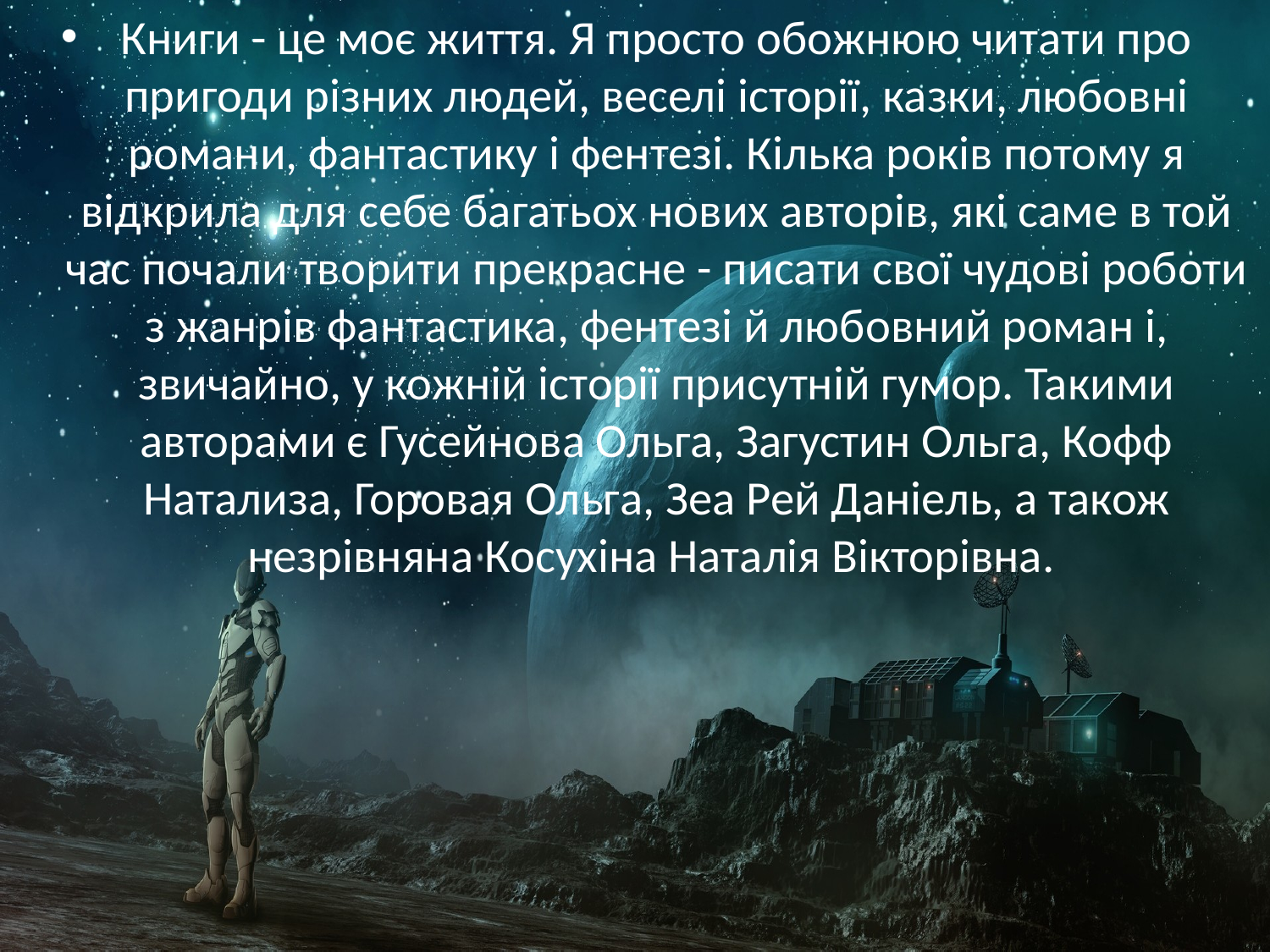

Книги - це моє життя. Я просто обожнюю читати про пригоди різних людей, веселі історії, казки, любовні романи, фантастику і фентезі. Кілька років потому я відкрила для себе багатьох нових авторів, які саме в той час почали творити прекрасне - писати свої чудові роботи з жанрів фантастика, фентезі й любовний роман і, звичайно, у кожній історії присутній гумор. Такими авторами є Гусейнова Ольга, Загустин Ольга, Кофф Натализа, Горовая Ольга, Зеа Рей Даніель, а також незрівняна Косухіна Наталія Вікторівна.